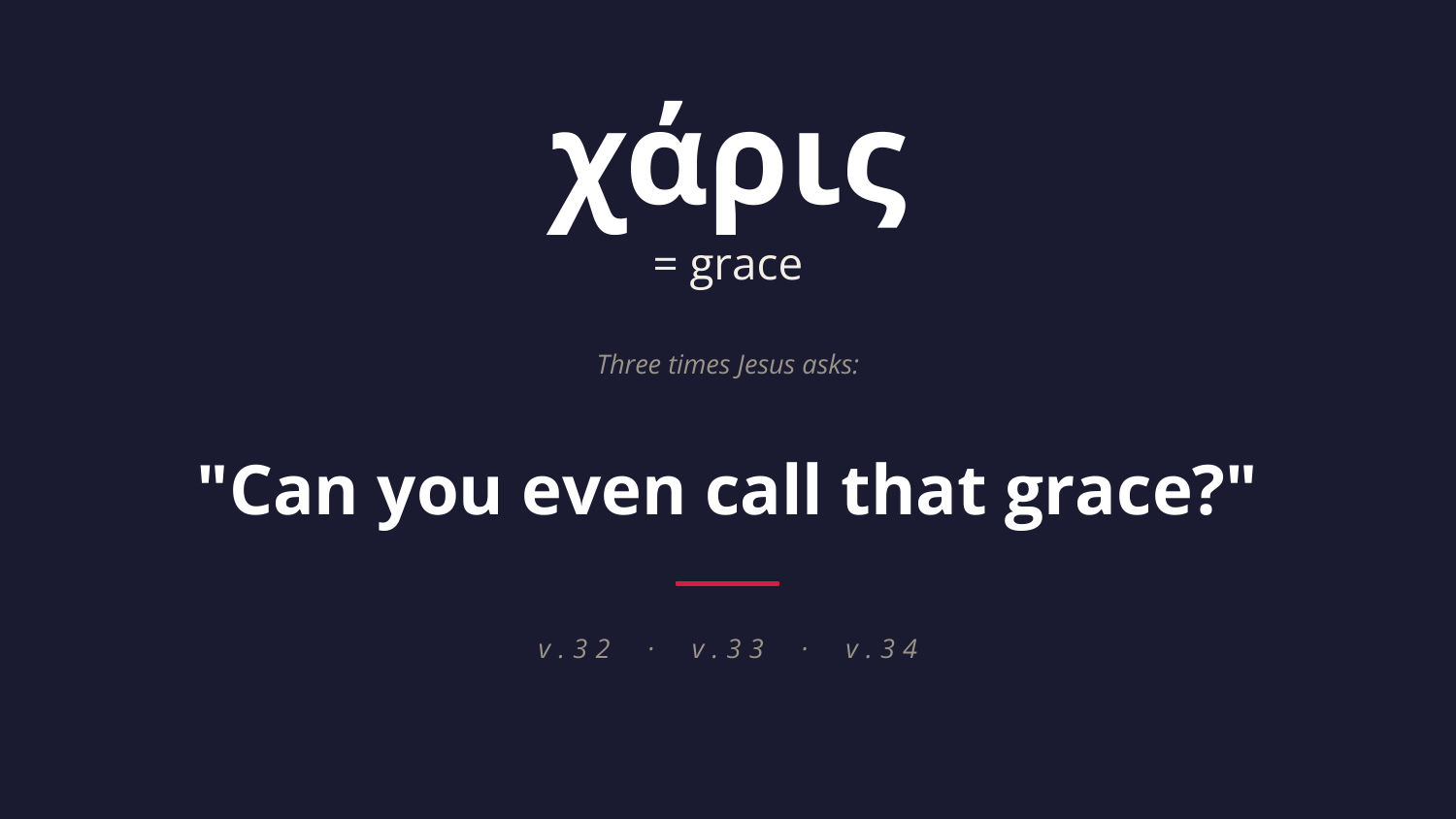

χάρις
= grace
Three times Jesus asks:
"Can you even call that grace?"

v.32  ·  v.33  ·  v.34